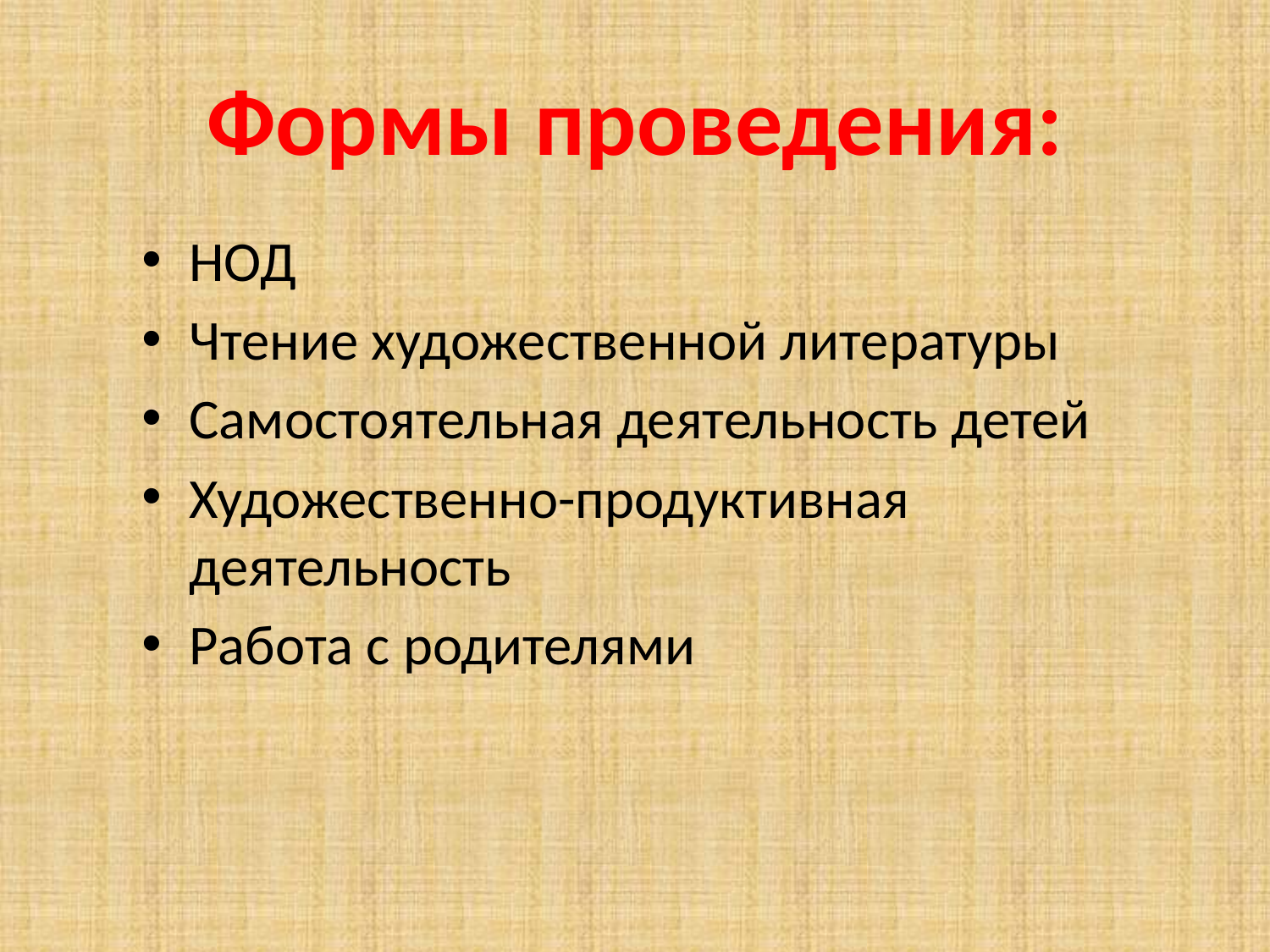

# Формы проведения:
НОД
Чтение художественной литературы
Самостоятельная деятельность детей
Художественно-продуктивная деятельность
Работа с родителями